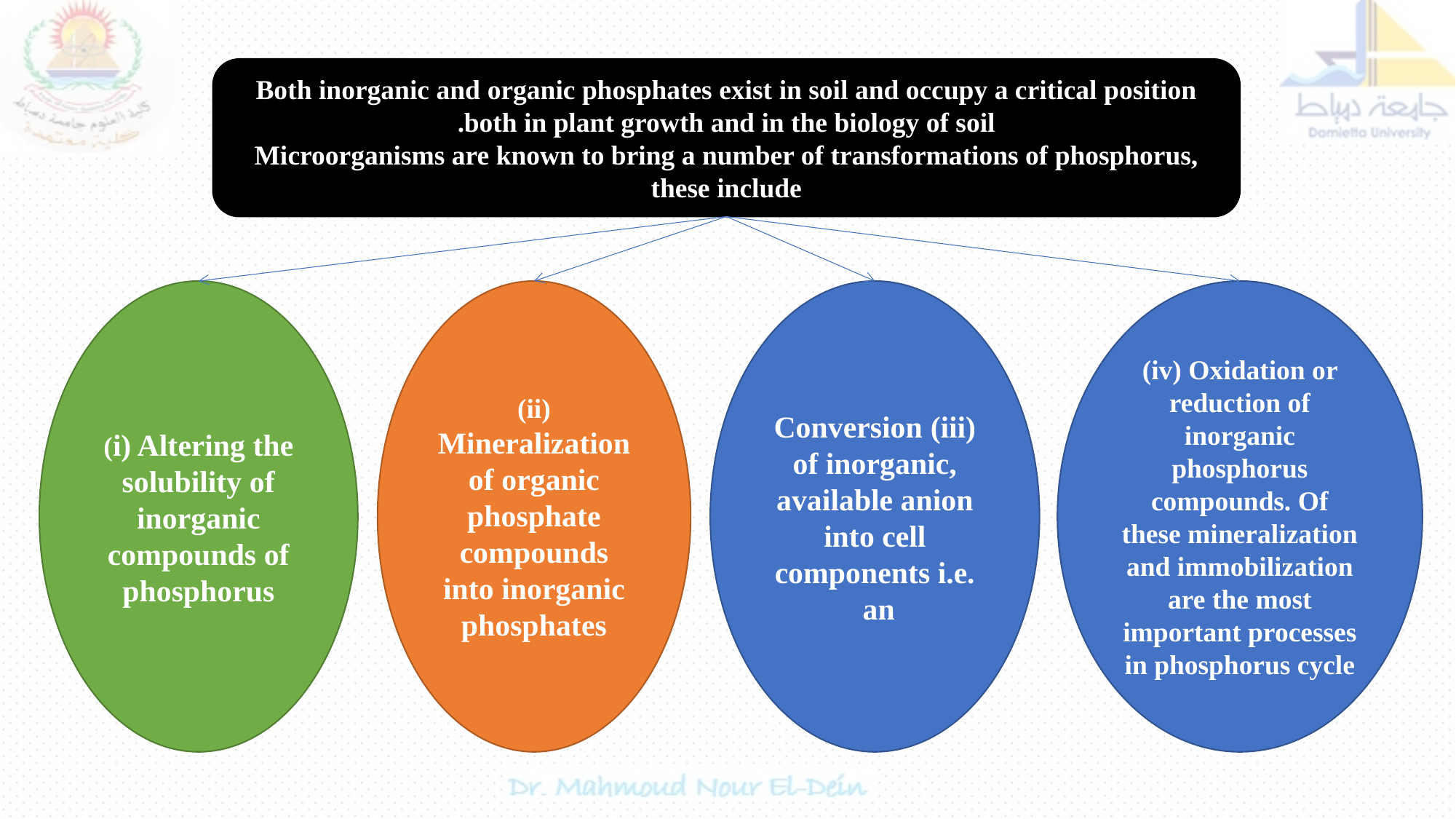

Both inorganic and organic phosphates exist in soil and occupy a critical position both in plant growth and in the biology of soil.
Microorganisms are known to bring a number of transformations of phosphorus, these include
(i) Altering the solubility of inorganic compounds of phosphorus
(ii) Mineralization of organic phosphate compounds into inorganic phosphates
(iii) Conversion of inorganic, available anion into cell components i.e. an
(iv) Oxidation or reduction of inorganic phosphorus compounds. Of these mineralization and immobilization are the most important processes in phosphorus cycle